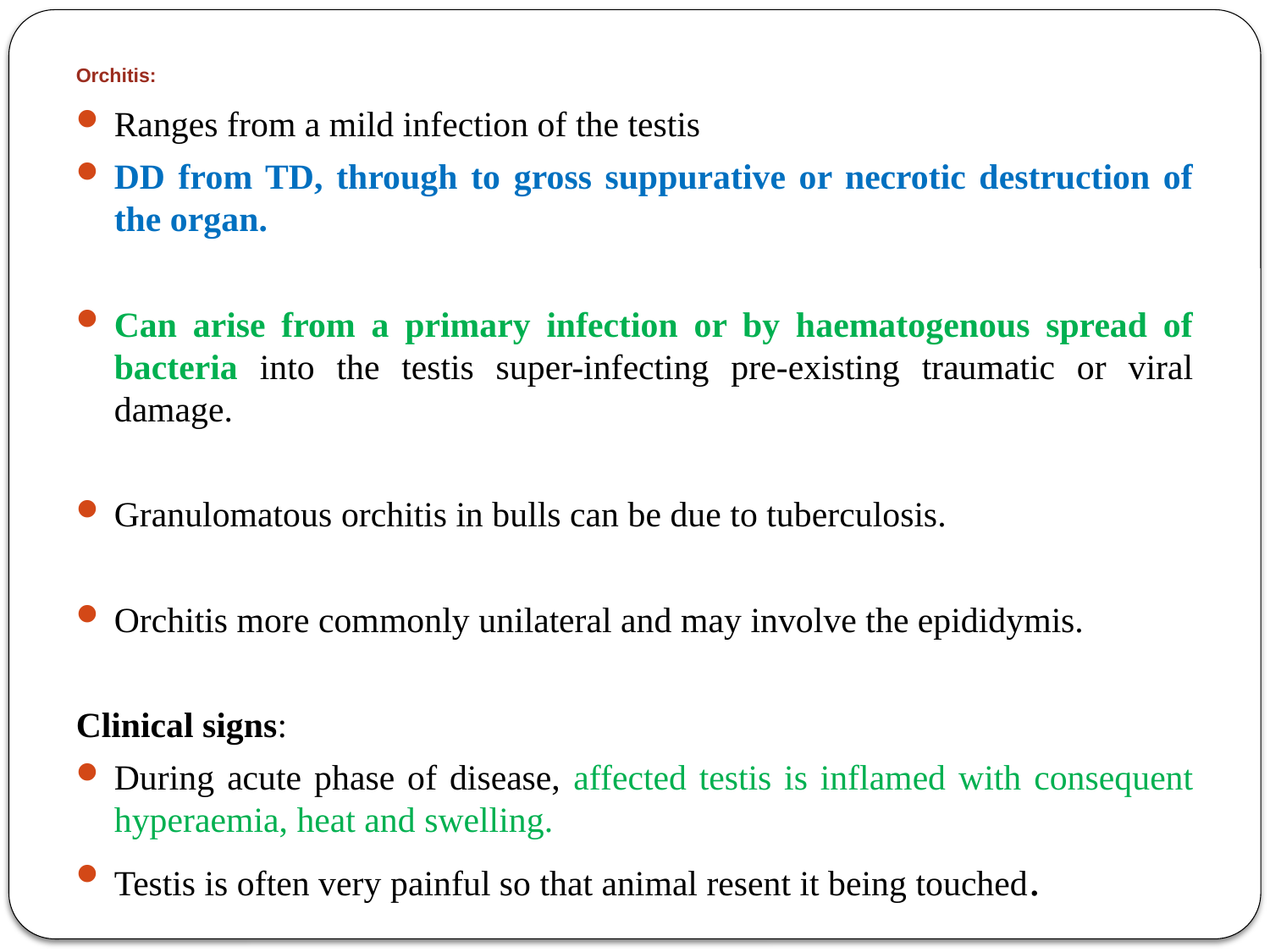

# Orchitis:
Ranges from a mild infection of the testis
DD from TD, through to gross suppurative or necrotic destruction of the organ.

Can arise from a primary infection or by haematogenous spread of bacteria into the testis super-infecting pre-existing traumatic or viral damage.

Granulomatous orchitis in bulls can be due to tuberculosis.

Orchitis more commonly unilateral and may involve the epididymis.

Clinical signs:
During acute phase of disease, affected testis is inflamed with consequent hyperaemia, heat and swelling.
Testis is often very painful so that animal resent it being touched.